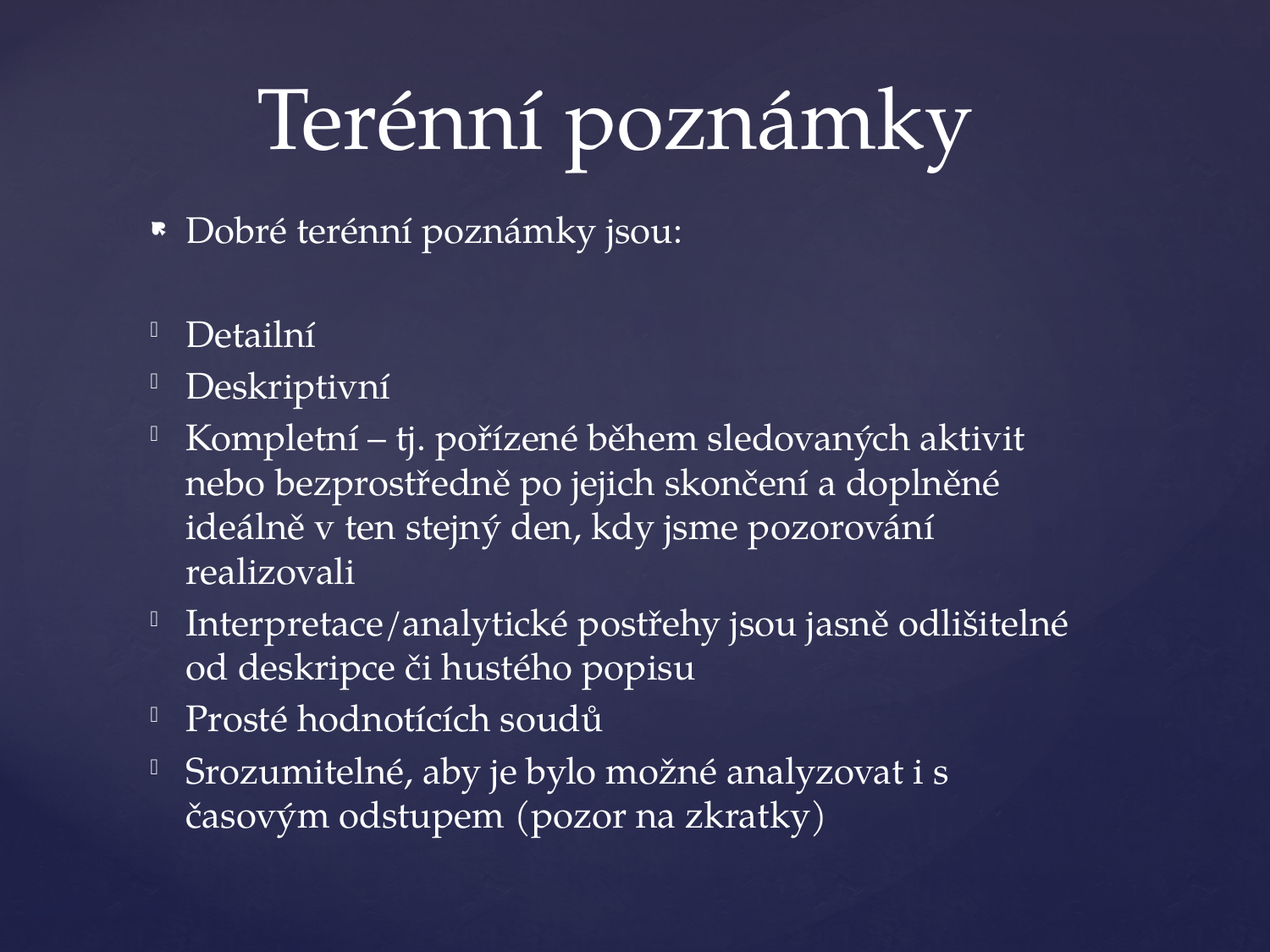

# Terénní poznámky
Dobré terénní poznámky jsou:

Detailní
Deskriptivní
Kompletní – tj. pořízené během sledovaných aktivit nebo bezprostředně po jejich skončení a doplněné ideálně v ten stejný den, kdy jsme pozorování realizovali
Interpretace/analytické postřehy jsou jasně odlišitelné od deskripce či hustého popisu
Prosté hodnotících soudů
Srozumitelné, aby je bylo možné analyzovat i s časovým odstupem (pozor na zkratky)